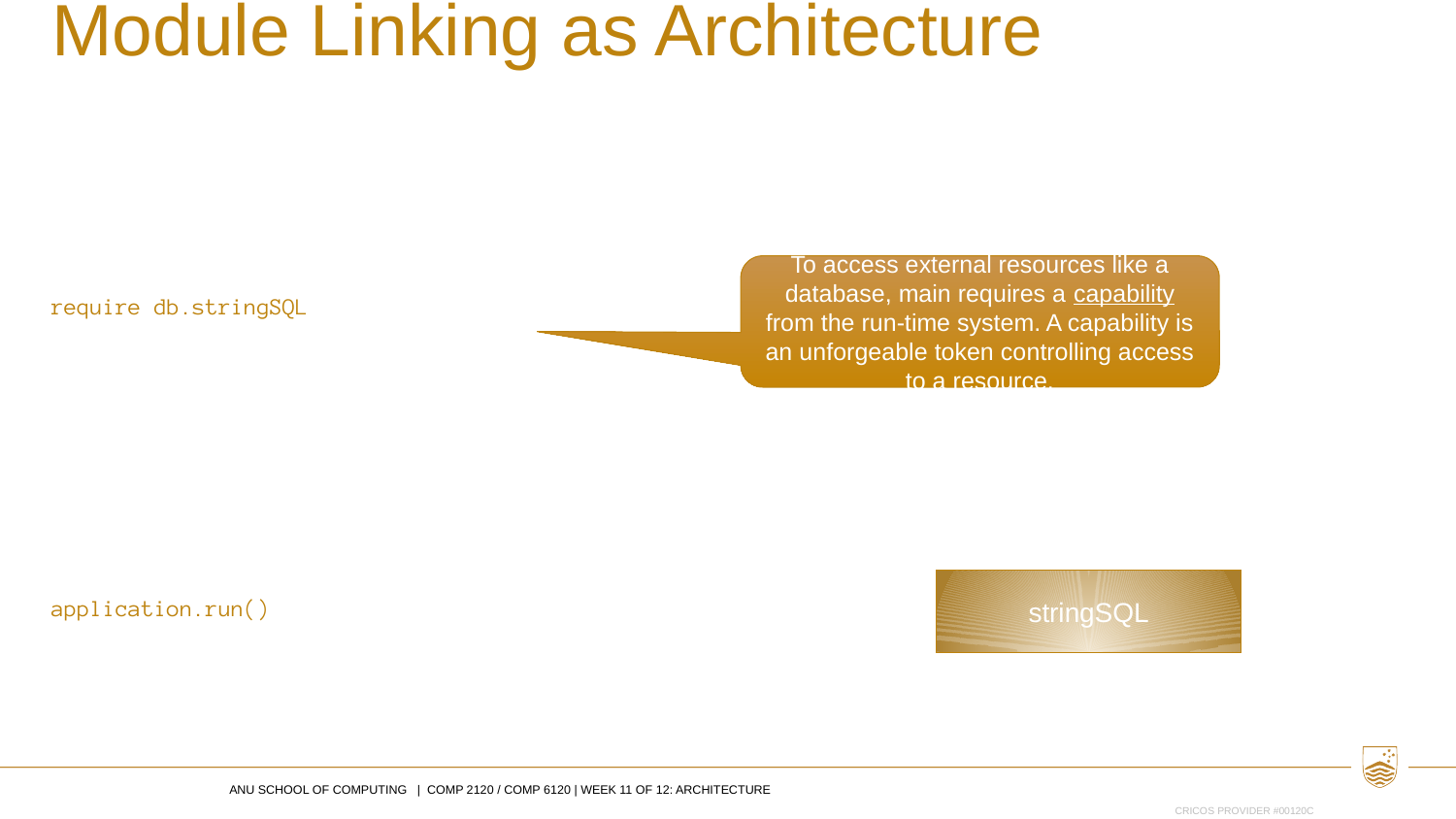

Module Linking as Architecture

require db.stringSQL

application.run()

To access external resources like a database, main requires a capability from the run-time system. A capability is an unforgeable token controlling access to a resource.
stringSQL
ANU SCHOOL OF COMPUTING   |  COMP 2120 / COMP 6120 | WEEK 11 OF 12: Architecture